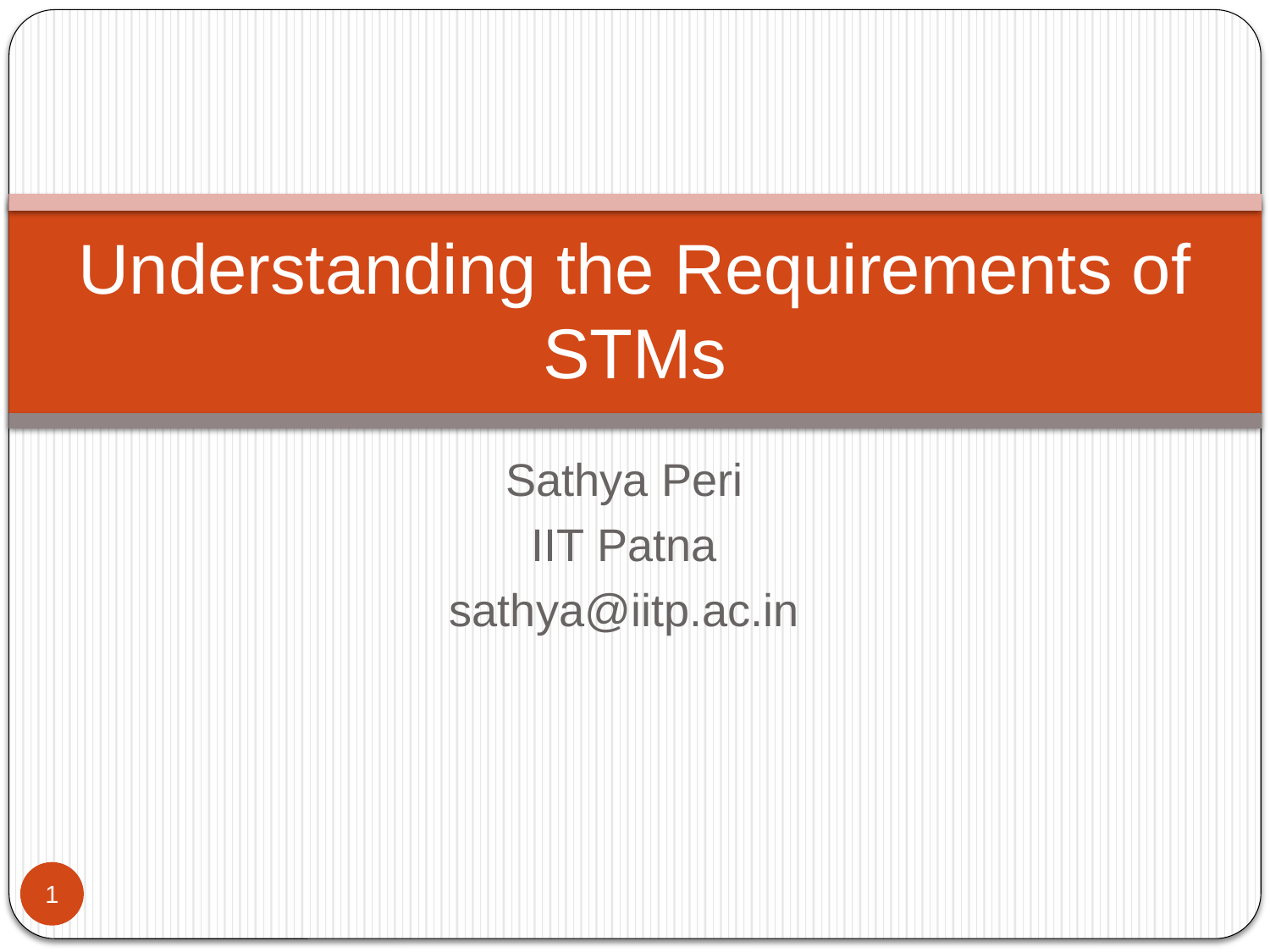

# Understanding the Requirements of STMs
Sathya Peri
IIT Patna
sathya@iitp.ac.in
1